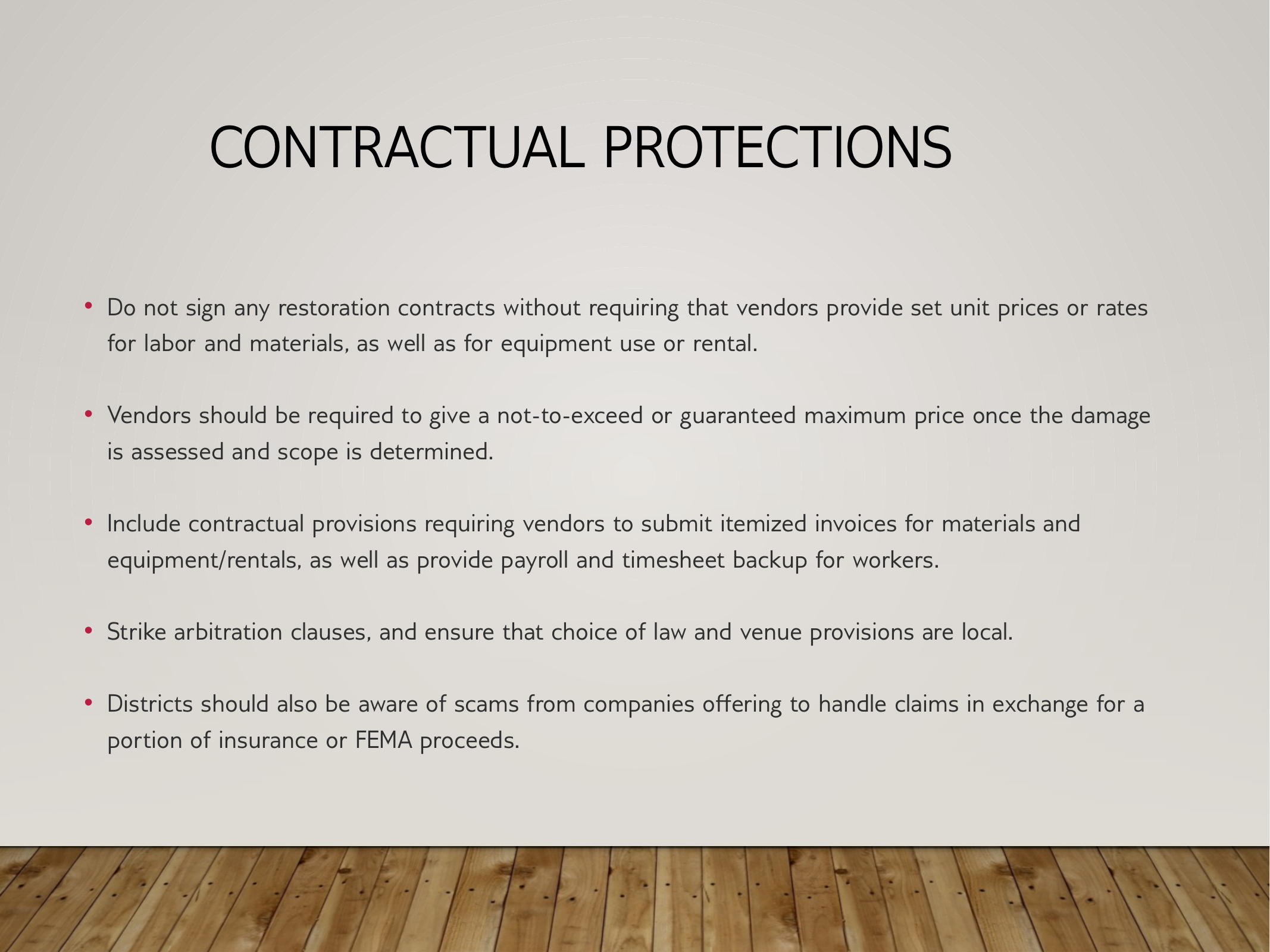

# Contractual Protections
Do not sign any restoration contracts without requiring that vendors provide set unit prices or rates for labor and materials, as well as for equipment use or rental.

Vendors should be required to give a not-to-exceed or guaranteed maximum price once the damage is assessed and scope is determined.

Include contractual provisions requiring vendors to submit itemized invoices for materials and equipment/rentals, as well as provide payroll and timesheet backup for workers.

Strike arbitration clauses, and ensure that choice of law and venue provisions are local.

Districts should also be aware of scams from companies offering to handle claims in exchange for a portion of insurance or FEMA proceeds.